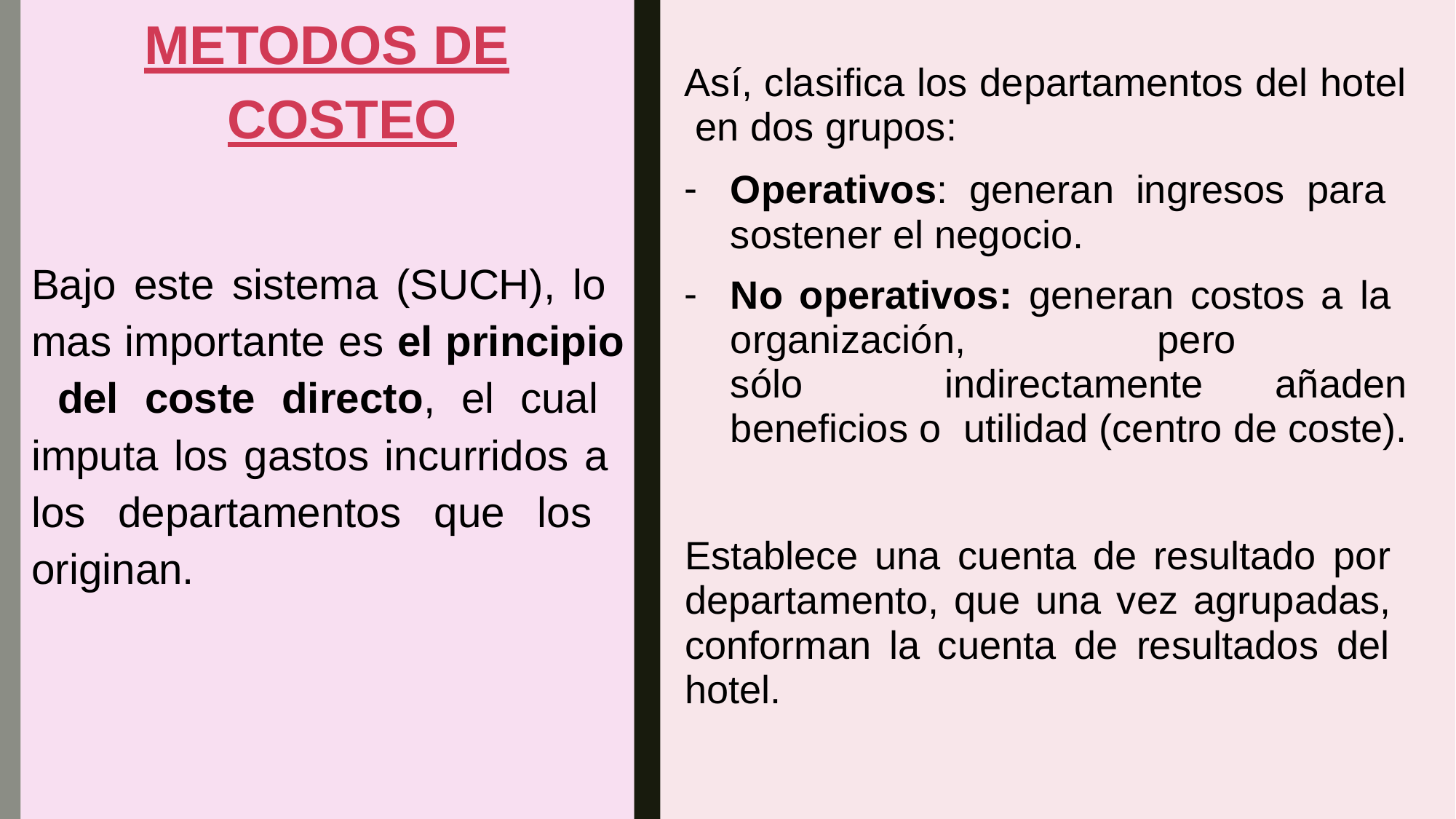

# METODOS DE  COSTEO
Así, clasifica los departamentos del hotel  en dos grupos:
Operativos: generan ingresos para  sostener el negocio.
No operativos: generan costos a la  organización,	pero	sólo  indirectamente añaden beneficios o  utilidad (centro de coste).

Establece una cuenta de resultado por  departamento, que una vez agrupadas,  conforman la cuenta de resultados del  hotel.
Bajo este sistema (SUCH), lo  mas importante es el principio  del coste directo, el cual  imputa los gastos incurridos a  los departamentos que los  originan.